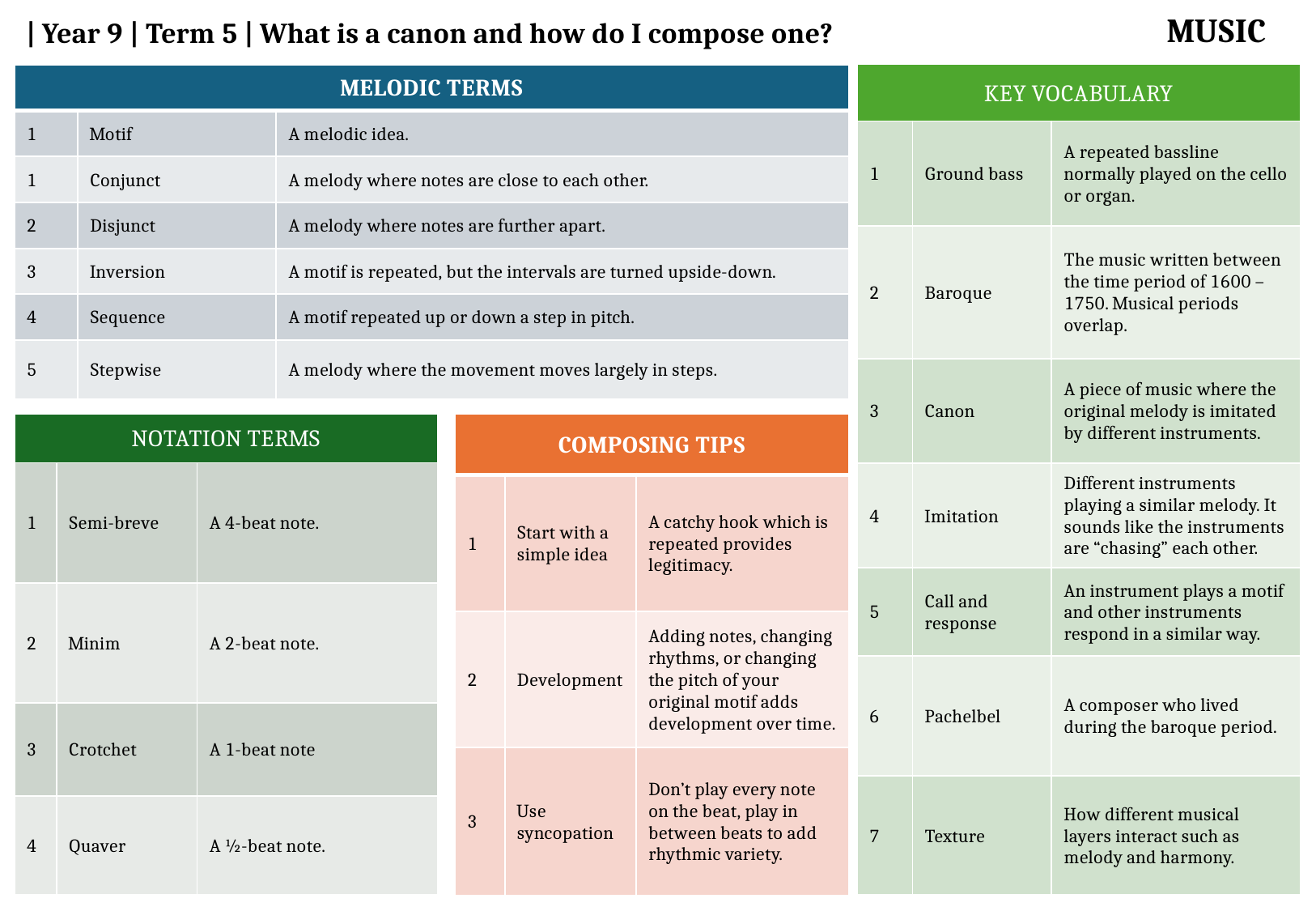

MUSIC
| Year 9 | Term 5 | What is a canon and how do I compose one?
| KEY VOCABULARY |  |  |
| --- | --- | --- |
| 1 | Ground bass | A repeated bassline normally played on the cello or organ. |
| 2 | Baroque | The music written between the time period of 1600 – 1750. Musical periods overlap. |
| 3 | Canon | A piece of music where the original melody is imitated by different instruments. |
| 4 | Imitation | Different instruments playing a similar melody. It sounds like the instruments are “chasing” each other. |
| 5 | Call and response | An instrument plays a motif and other instruments respond in a similar way. |
| 6 | Pachelbel | A composer who lived during the baroque period. |
| 7 | Texture | How different musical layers interact such as melody and harmony. |
| MELODIC TERMS |  |  |
| --- | --- | --- |
| 1 | Motif | A melodic idea. |
| 1 | Conjunct | A melody where notes are close to each other. |
| 2 | Disjunct | A melody where notes are further apart. |
| 3 | Inversion | A motif is repeated, but the intervals are turned upside-down. |
| 4 | Sequence | A motif repeated up or down a step in pitch. |
| 5 | Stepwise | A melody where the movement moves largely in steps. |
| NOTATION TERMS |  |  |
| --- | --- | --- |
| 1 | Semi-breve | A 4-beat note. |
| 2 | Minim | A 2-beat note. |
| 3 | Crotchet | A 1-beat note |
| 4 | Quaver | A ½-beat note. |
| COMPOSING TIPS |  |  |
| --- | --- | --- |
| 1 | Start with a simple idea | A catchy hook which is repeated provides legitimacy. |
| 2 | Development | Adding notes, changing rhythms, or changing the pitch of your original motif adds development over time. |
| 3 | Use syncopation | Don’t play every note on the beat, play in between beats to add rhythmic variety. |